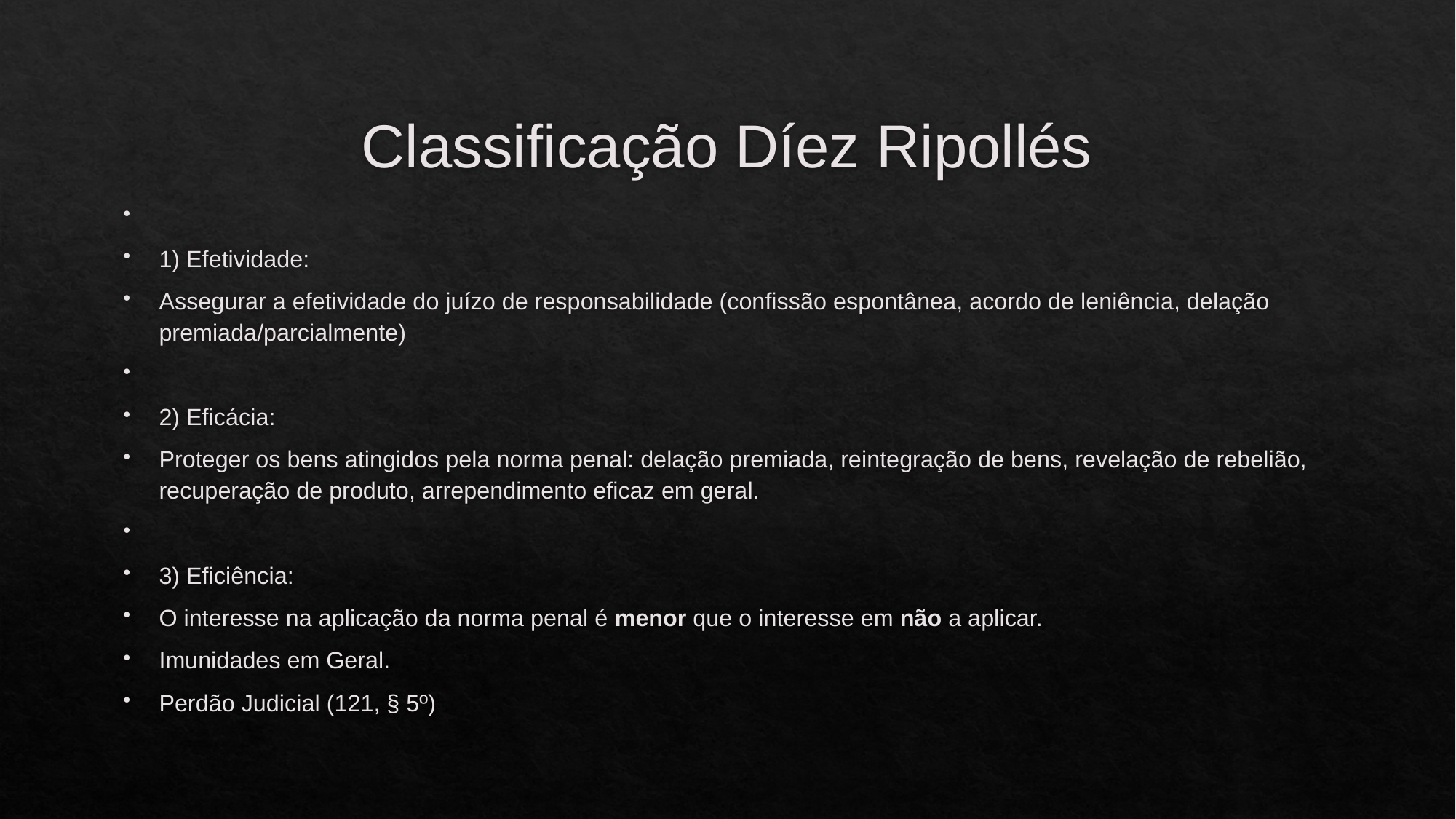

# Classificação Díez Ripollés

1) Efetividade:
Assegurar a efetividade do juízo de responsabilidade (confissão espontânea, acordo de leniência, delação premiada/parcialmente)

2) Eficácia:
Proteger os bens atingidos pela norma penal: delação premiada, reintegração de bens, revelação de rebelião, recuperação de produto, arrependimento eficaz em geral.

3) Eficiência:
O interesse na aplicação da norma penal é menor que o interesse em não a aplicar.
Imunidades em Geral.
Perdão Judicial (121, § 5º)